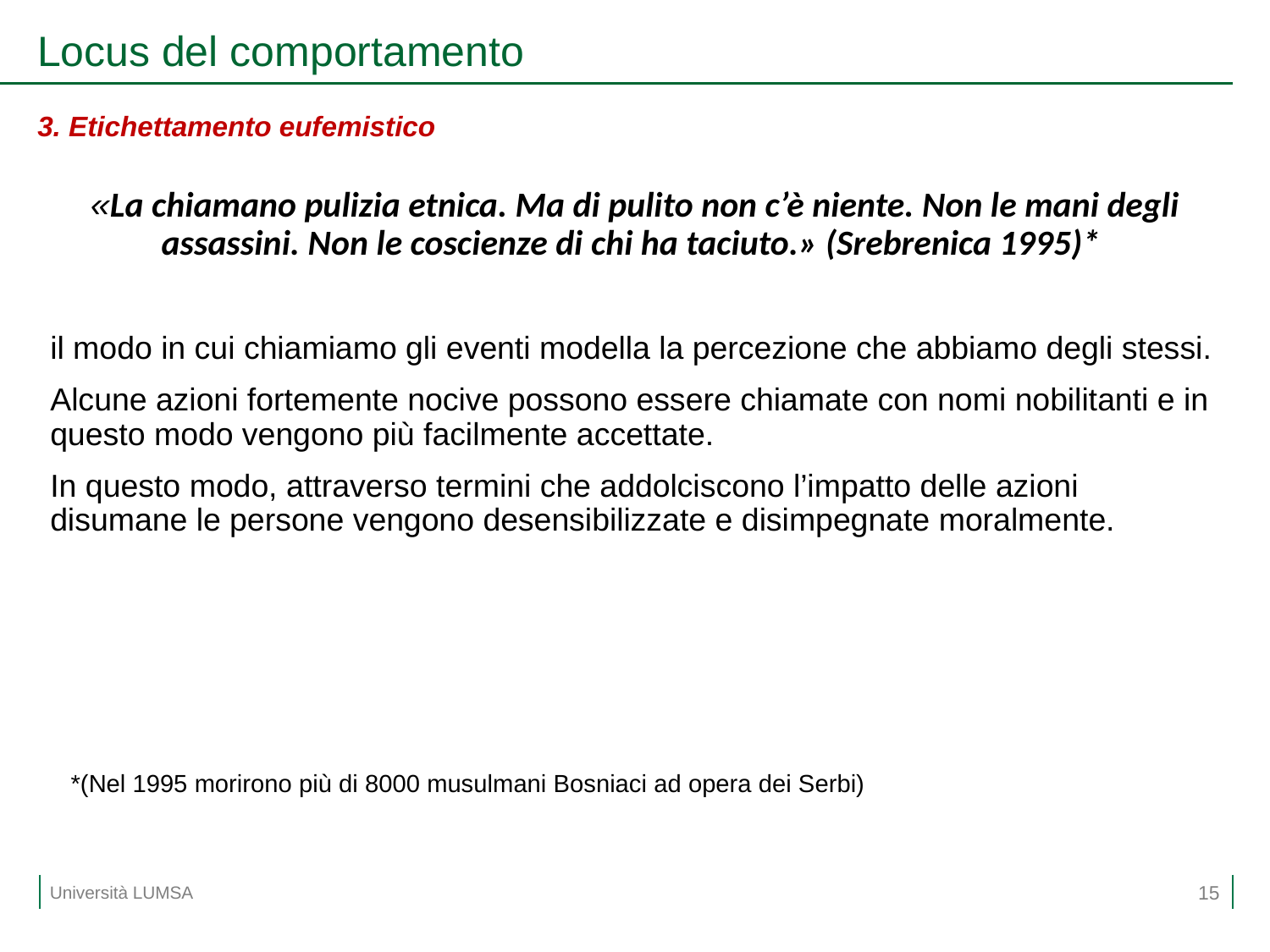

# Locus del comportamento
3. Etichettamento eufemistico
«La chiamano pulizia etnica. Ma di pulito non c’è niente. Non le mani degli assassini. Non le coscienze di chi ha taciuto.» (Srebrenica 1995)*

il modo in cui chiamiamo gli eventi modella la percezione che abbiamo degli stessi.
Alcune azioni fortemente nocive possono essere chiamate con nomi nobilitanti e in questo modo vengono più facilmente accettate.
In questo modo, attraverso termini che addolciscono l’impatto delle azioni disumane le persone vengono desensibilizzate e disimpegnate moralmente.

*(Nel 1995 morirono più di 8000 musulmani Bosniaci ad opera dei Serbi)
15